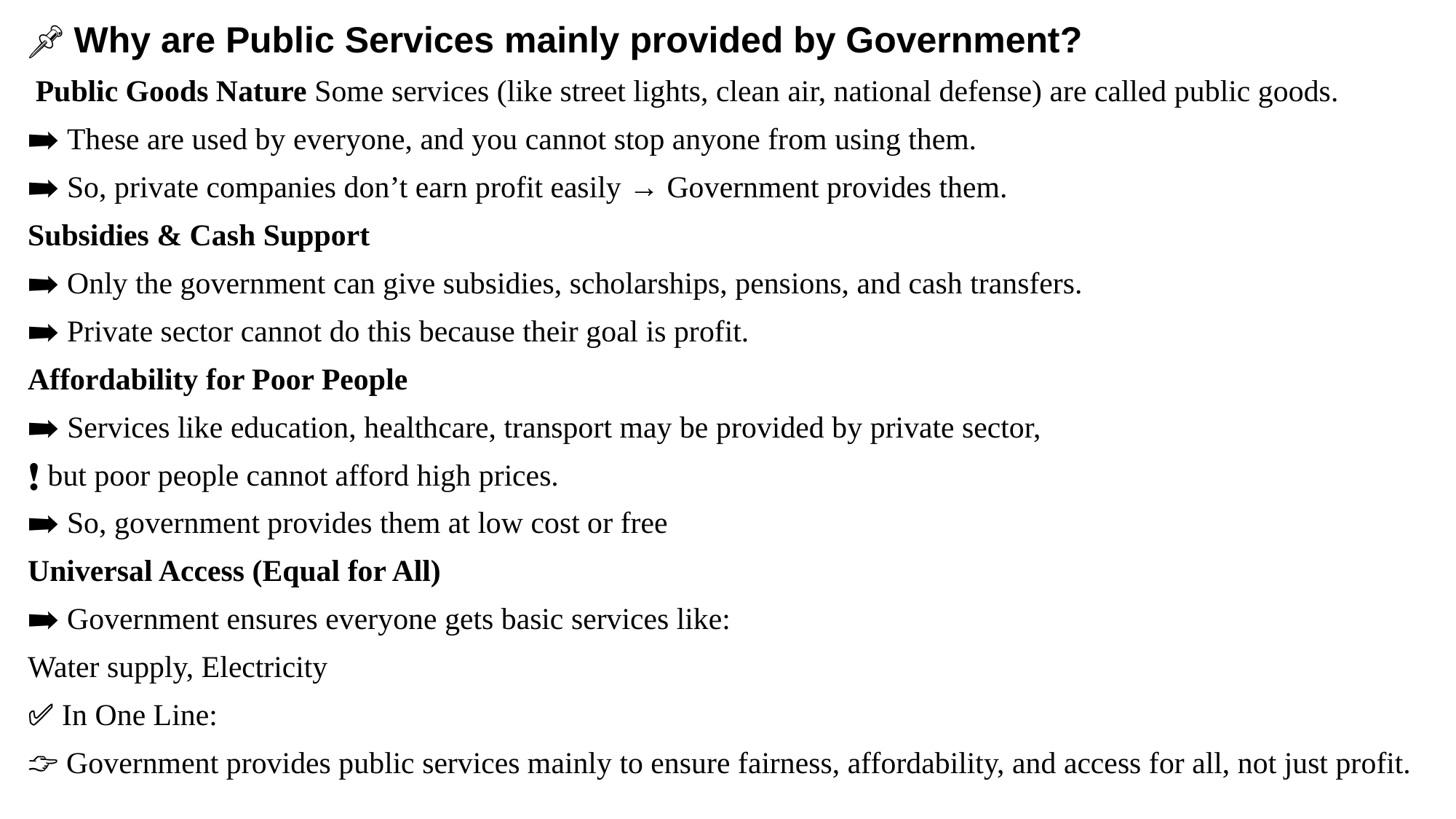

#
📌 Why are Public Services mainly provided by Government?
 Public Goods Nature Some services (like street lights, clean air, national defense) are called public goods.
➡️ These are used by everyone, and you cannot stop anyone from using them.
➡️ So, private companies don’t earn profit easily → Government provides them.
Subsidies & Cash Support
➡️ Only the government can give subsidies, scholarships, pensions, and cash transfers.
➡️ Private sector cannot do this because their goal is profit.
Affordability for Poor People
➡️ Services like education, healthcare, transport may be provided by private sector,
❗ but poor people cannot afford high prices.
➡️ So, government provides them at low cost or free
Universal Access (Equal for All)
➡️ Government ensures everyone gets basic services like:
Water supply, Electricity
✅ In One Line:
👉 Government provides public services mainly to ensure fairness, affordability, and access for all, not just profit.